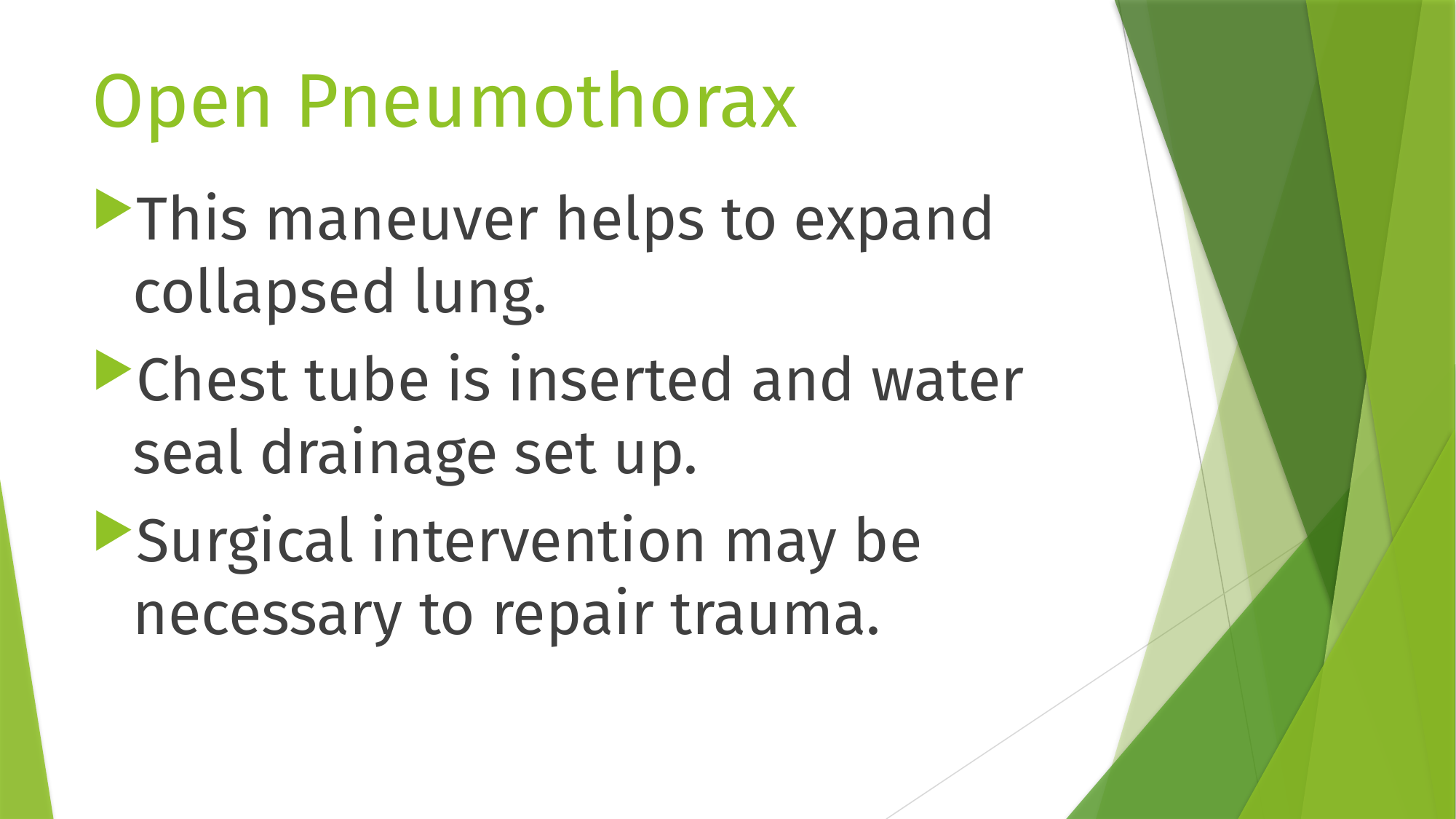

# Open Pneumothorax
This maneuver helps to expand collapsed lung.
Chest tube is inserted and water seal drainage set up.
Surgical intervention may be necessary to repair trauma.